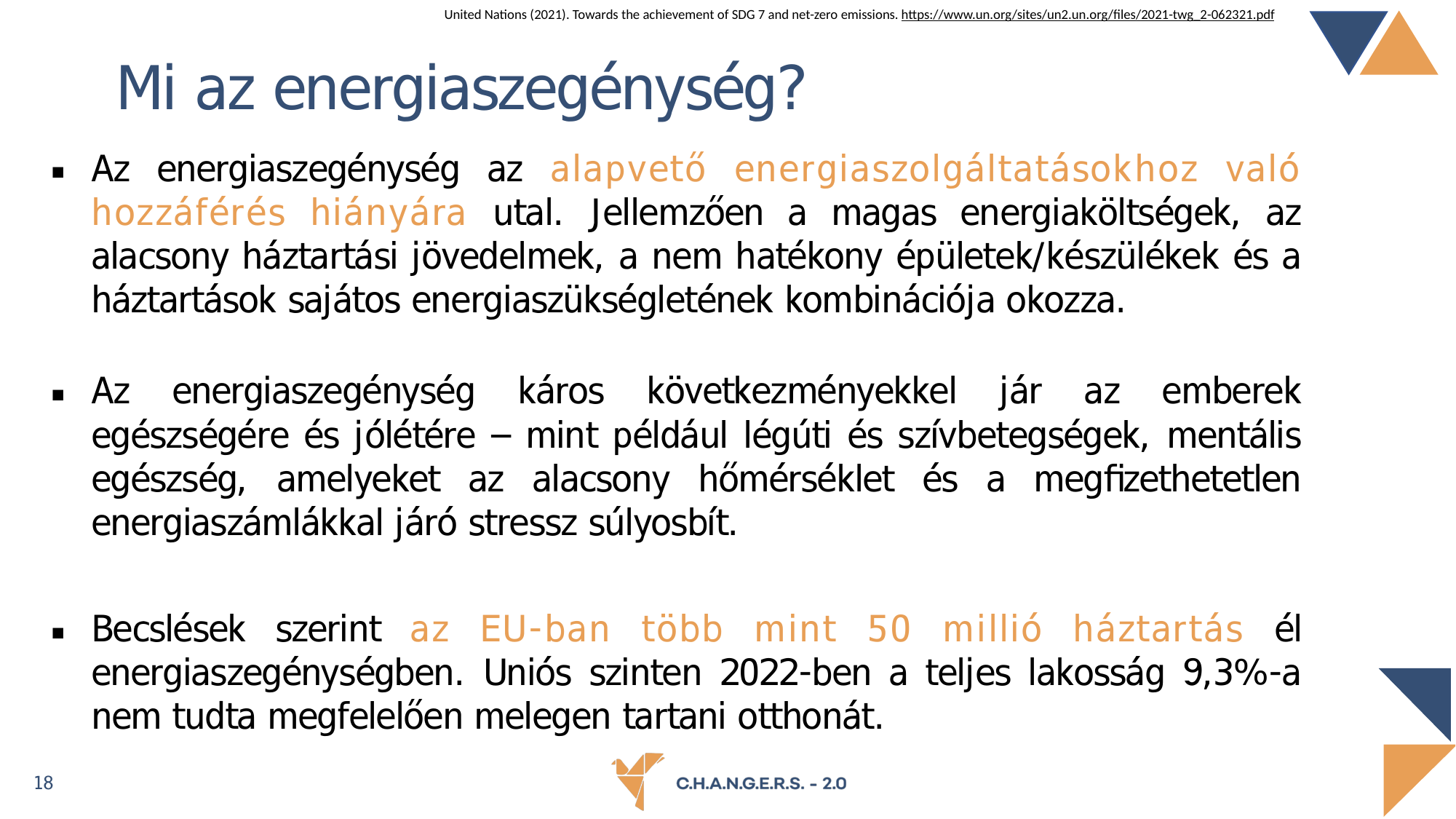

United Nations (2021). Towards the achievement of SDG 7 and net-zero emissions. https://www.un.org/sites/un2.un.org/files/2021-twg_2-062321.pdf
# Mi az energiaszegénység?
Az energiaszegénység az alapvető energiaszolgáltatásokhoz való hozzáférés hiányára utal. Jellemzően a magas energiaköltségek, az alacsony háztartási jövedelmek, a nem hatékony épületek/készülékek és a háztartások sajátos energiaszükségletének kombinációja okozza.

Az energiaszegénység káros következményekkel jár az emberek egészségére és jólétére – mint például légúti és szívbetegségek, mentális egészség, amelyeket az alacsony hőmérséklet és a megfizethetetlen energiaszámlákkal járó stressz súlyosbít.

Becslések szerint az EU-ban több mint 50 millió háztartás él energiaszegénységben. Uniós szinten 2022-ben a teljes lakosság 9,3%-a nem tudta megfelelően melegen tartani otthonát.